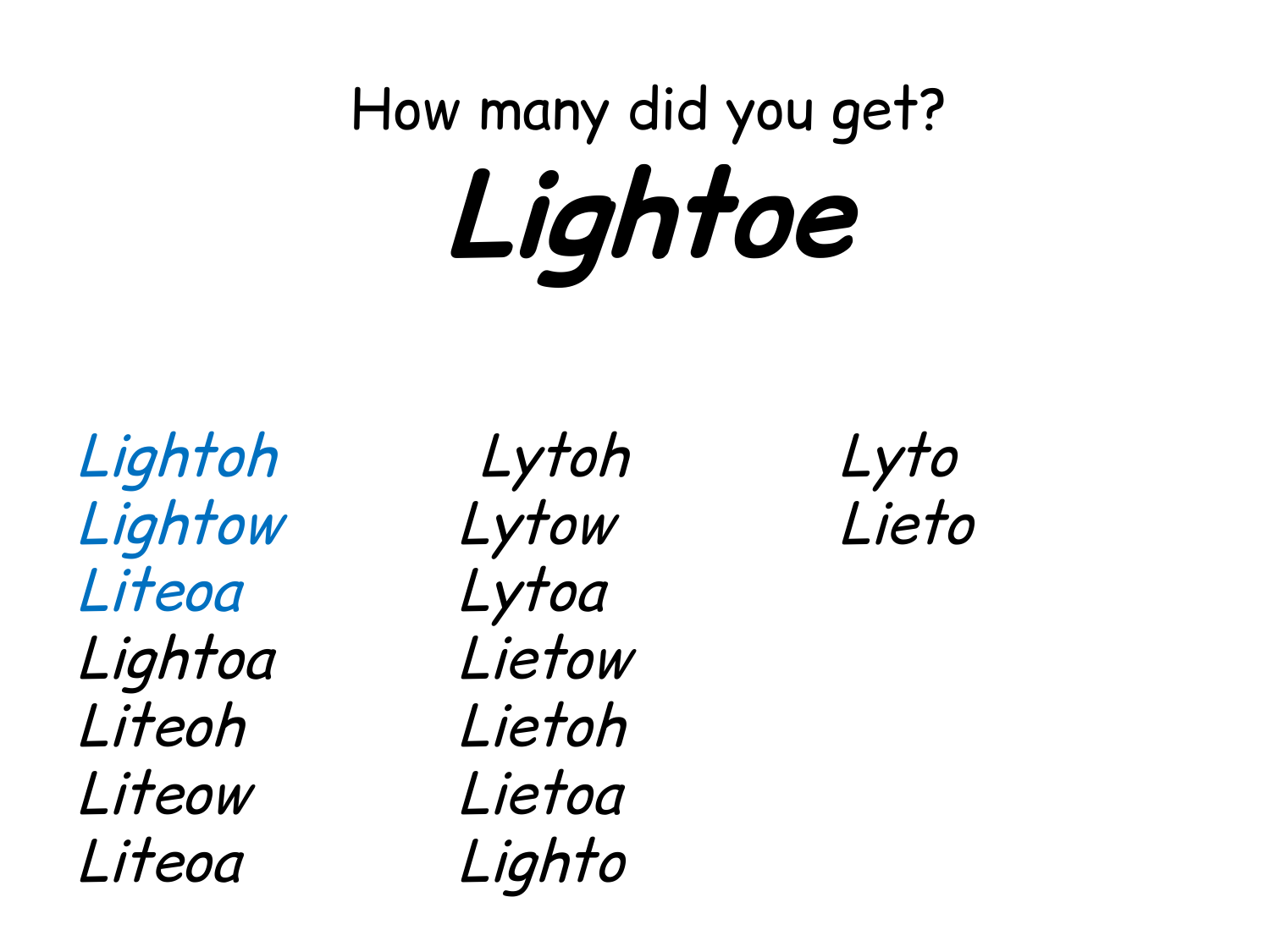

How many did you get?
Lightoe

Lightoh            Lytoh		Lyto
Lightow		Lytow		Lieto
Liteoa		Lytoa
Lightoa		Lietow
Liteoh		Lietoh
Liteow		Lietoa
Liteoa		Lighto